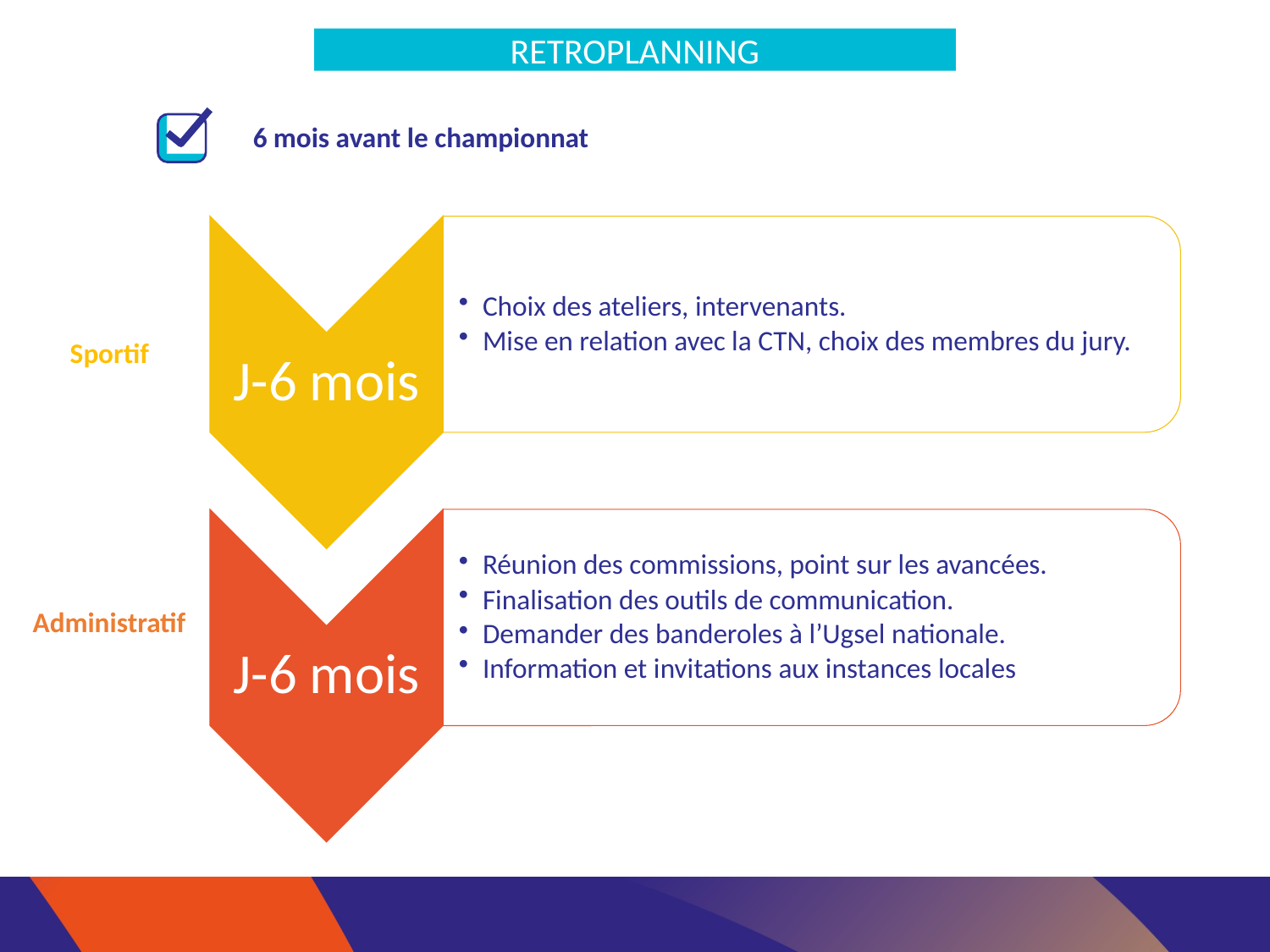

RETROPLANNING

6 mois avant le championnat
J-6 mois
Choix des ateliers, intervenants.
Mise en relation avec la CTN, choix des membres du jury.
J-6 mois
Réunion des commissions, point sur les avancées.
Finalisation des outils de communication.
Demander des banderoles à l’Ugsel nationale.
Information et invitations aux instances locales
Sportif
Administratif